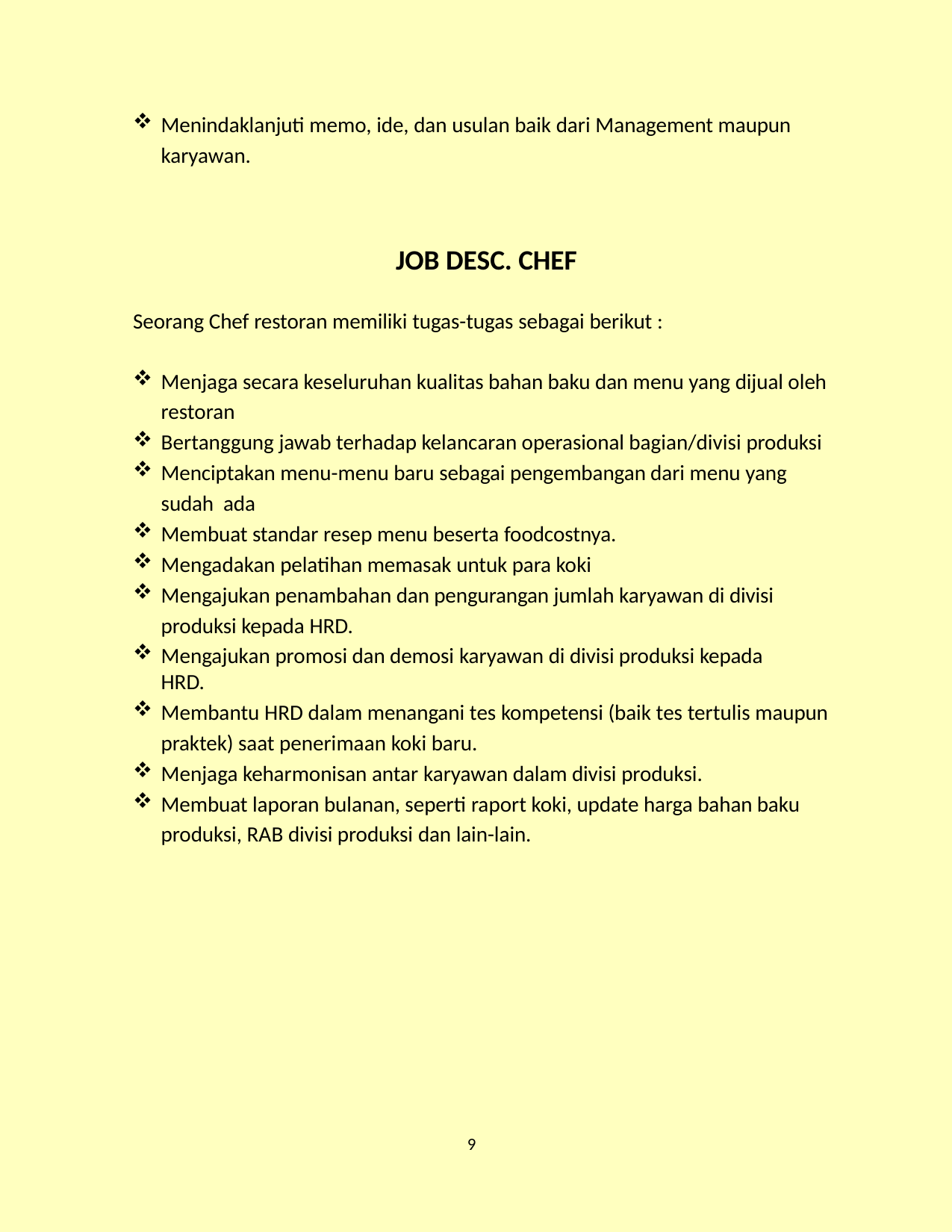

Menindaklanjuti memo, ide, dan usulan baik dari Management maupun  karyawan.
JOB DESC. CHEF

Seorang Chef restoran memiliki tugas-tugas sebagai berikut :

Menjaga secara keseluruhan kualitas bahan baku dan menu yang dijual oleh  restoran
Bertanggung jawab terhadap kelancaran operasional bagian/divisi produksi
Menciptakan menu-menu baru sebagai pengembangan dari menu yang  sudah ada
Membuat standar resep menu beserta foodcostnya.
Mengadakan pelatihan memasak untuk para koki
Mengajukan penambahan dan pengurangan jumlah karyawan di divisi  produksi kepada HRD.
Mengajukan promosi dan demosi karyawan di divisi produksi kepada HRD.
Membantu HRD dalam menangani tes kompetensi (baik tes tertulis maupun  praktek) saat penerimaan koki baru.
Menjaga keharmonisan antar karyawan dalam divisi produksi.
Membuat laporan bulanan, seperti raport koki, update harga bahan baku  produksi, RAB divisi produksi dan lain-lain.
9